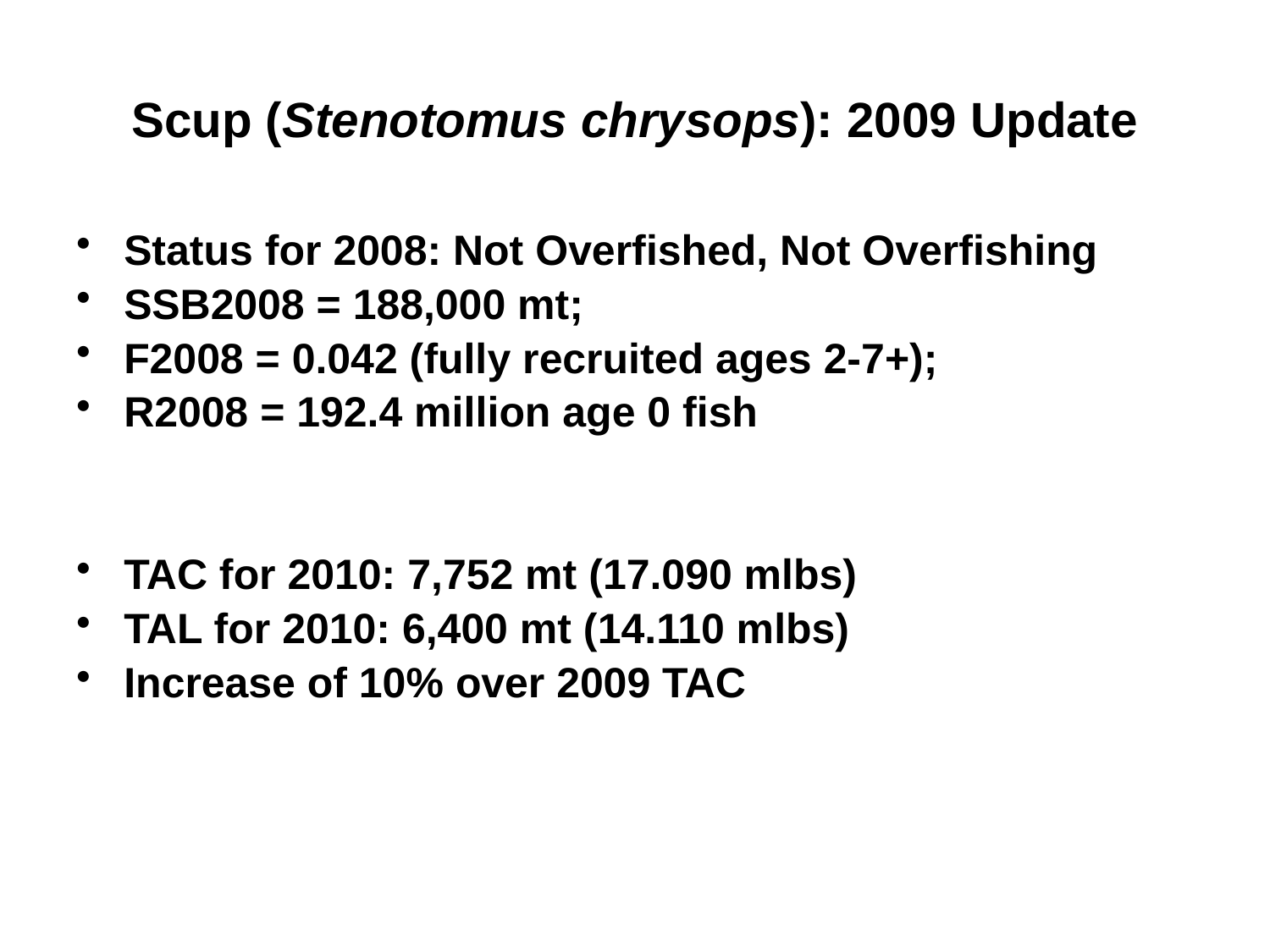

# Scup (Stenotomus chrysops): 2009 Update
Status for 2008: Not Overfished, Not Overfishing
SSB2008 = 188,000 mt;
F2008 = 0.042 (fully recruited ages 2-7+);
R2008 = 192.4 million age 0 fish

TAC for 2010: 7,752 mt (17.090 mlbs)
TAL for 2010: 6,400 mt (14.110 mlbs)
Increase of 10% over 2009 TAC